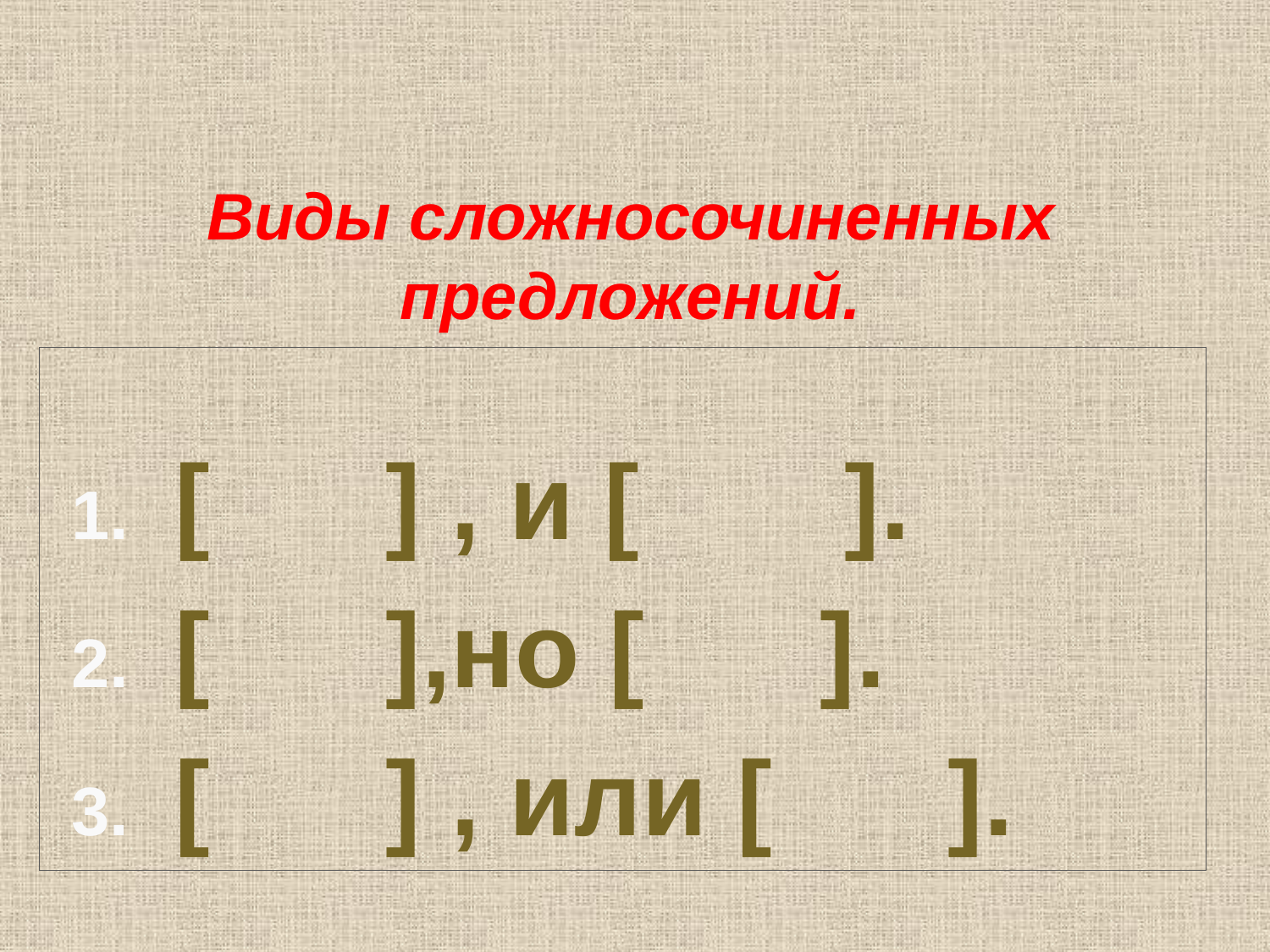

# Виды сложносочиненных предложений.

[      ] , и [       ].
[      ],но [      ].
[      ] , или [      ].